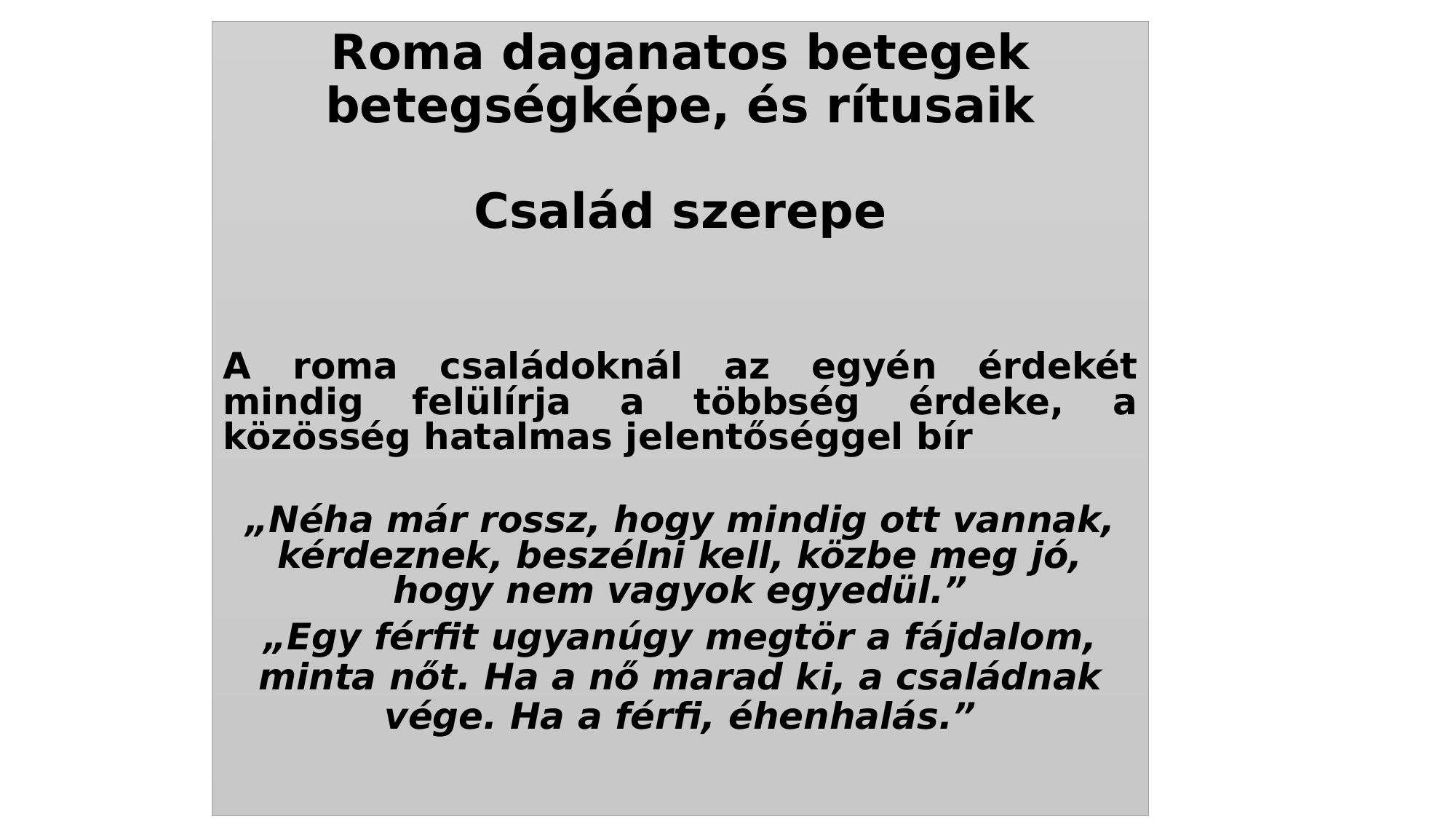

Roma daganatos betegek
betegségképe, és rítusaik

Család szerepe

A roma családoknál az egyén érdekét mindig felülírja a többség érdeke, a közösség hatalmas jelentőséggel bír

„Néha már rossz, hogy mindig ott vannak, kérdeznek, beszélni kell, közbe meg jó, hogy nem vagyok egyedül.”
„Egy férfit ugyanúgy megtör a fájdalom, minta nőt. Ha a nő marad ki, a családnak vége. Ha a férfi, éhenhalás.”